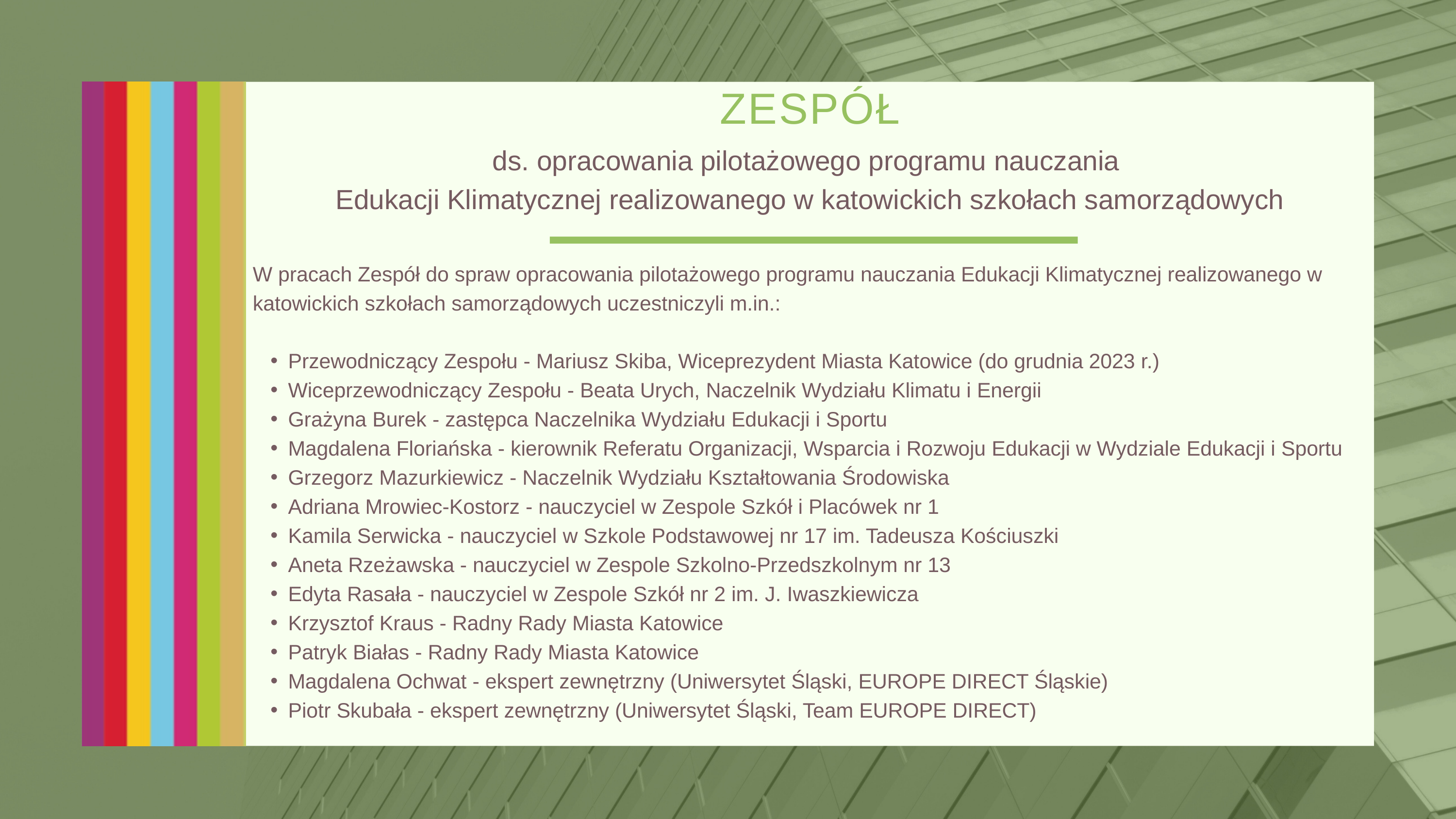

ZESPÓŁ
ds. opracowania pilotażowego programu nauczania
Edukacji Klimatycznej realizowanego w katowickich szkołach samorządowych

W pracach Zespół do spraw opracowania pilotażowego programu nauczania Edukacji Klimatycznej realizowanego w katowickich szkołach samorządowych uczestniczyli m.in.:

Przewodniczący Zespołu - Mariusz Skiba, Wiceprezydent Miasta Katowice (do grudnia 2023 r.)
Wiceprzewodniczący Zespołu - Beata Urych, Naczelnik Wydziału Klimatu i Energii
Grażyna Burek - zastępca Naczelnika Wydziału Edukacji i Sportu
Magdalena Floriańska - kierownik Referatu Organizacji, Wsparcia i Rozwoju Edukacji w Wydziale Edukacji i Sportu
Grzegorz Mazurkiewicz - Naczelnik Wydziału Kształtowania Środowiska
Adriana Mrowiec-Kostorz - nauczyciel w Zespole Szkół i Placówek nr 1
Kamila Serwicka - nauczyciel w Szkole Podstawowej nr 17 im. Tadeusza Kościuszki
Aneta Rzeżawska - nauczyciel w Zespole Szkolno-Przedszkolnym nr 13
Edyta Rasała - nauczyciel w Zespole Szkół nr 2 im. J. Iwaszkiewicza
Krzysztof Kraus - Radny Rady Miasta Katowice
Patryk Białas - Radny Rady Miasta Katowice
Magdalena Ochwat - ekspert zewnętrzny (Uniwersytet Śląski, EUROPE DIRECT Śląskie)
Piotr Skubała - ekspert zewnętrzny (Uniwersytet Śląski, Team EUROPE DIRECT)